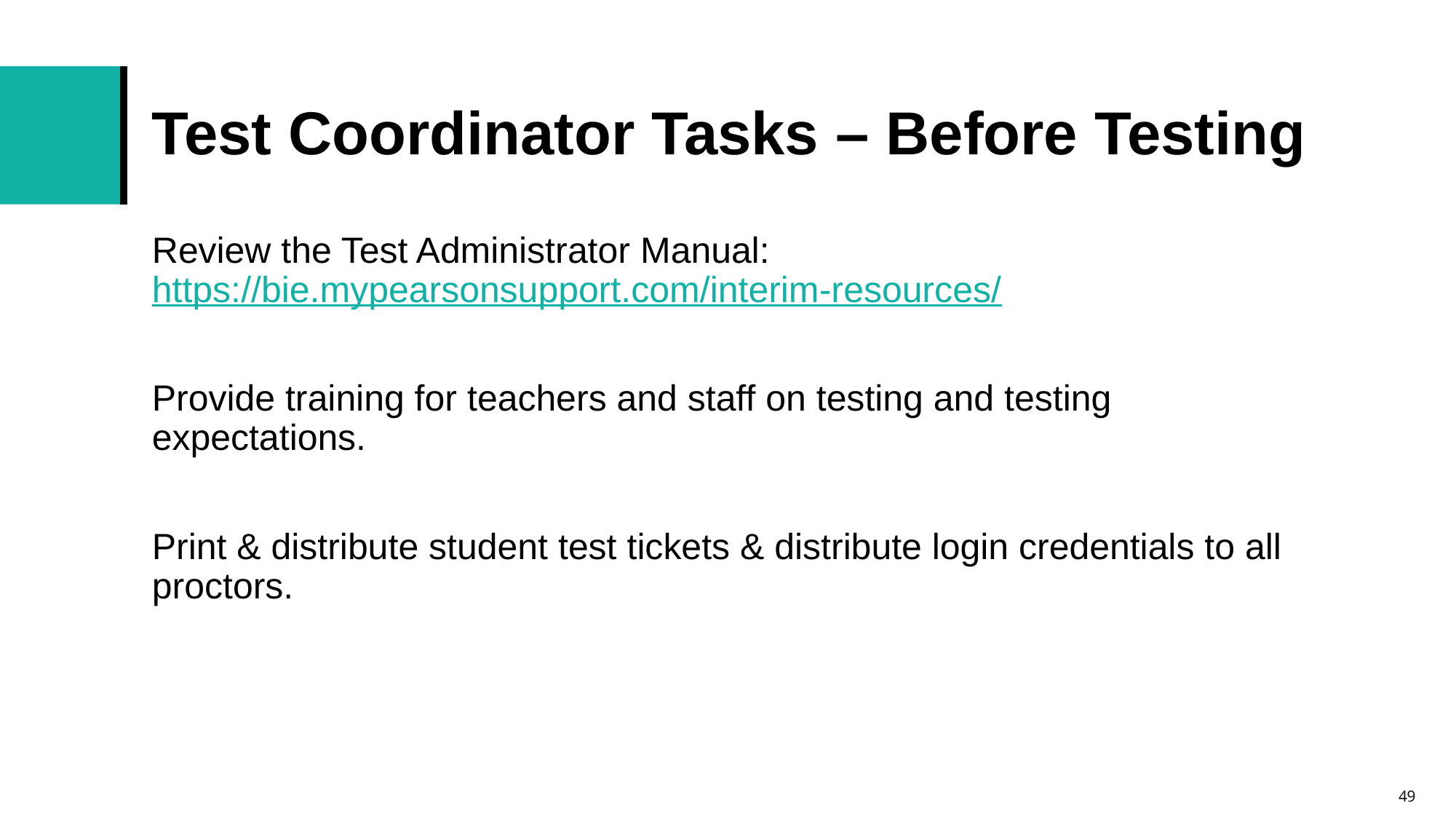

# Test Coordinator Tasks – Before Testing
Review the Test Administrator Manual: https://bie.mypearsonsupport.com/interim-resources/

Provide training for teachers and staff on testing and testing expectations.

Print & distribute student test tickets & distribute login credentials to all proctors.
49